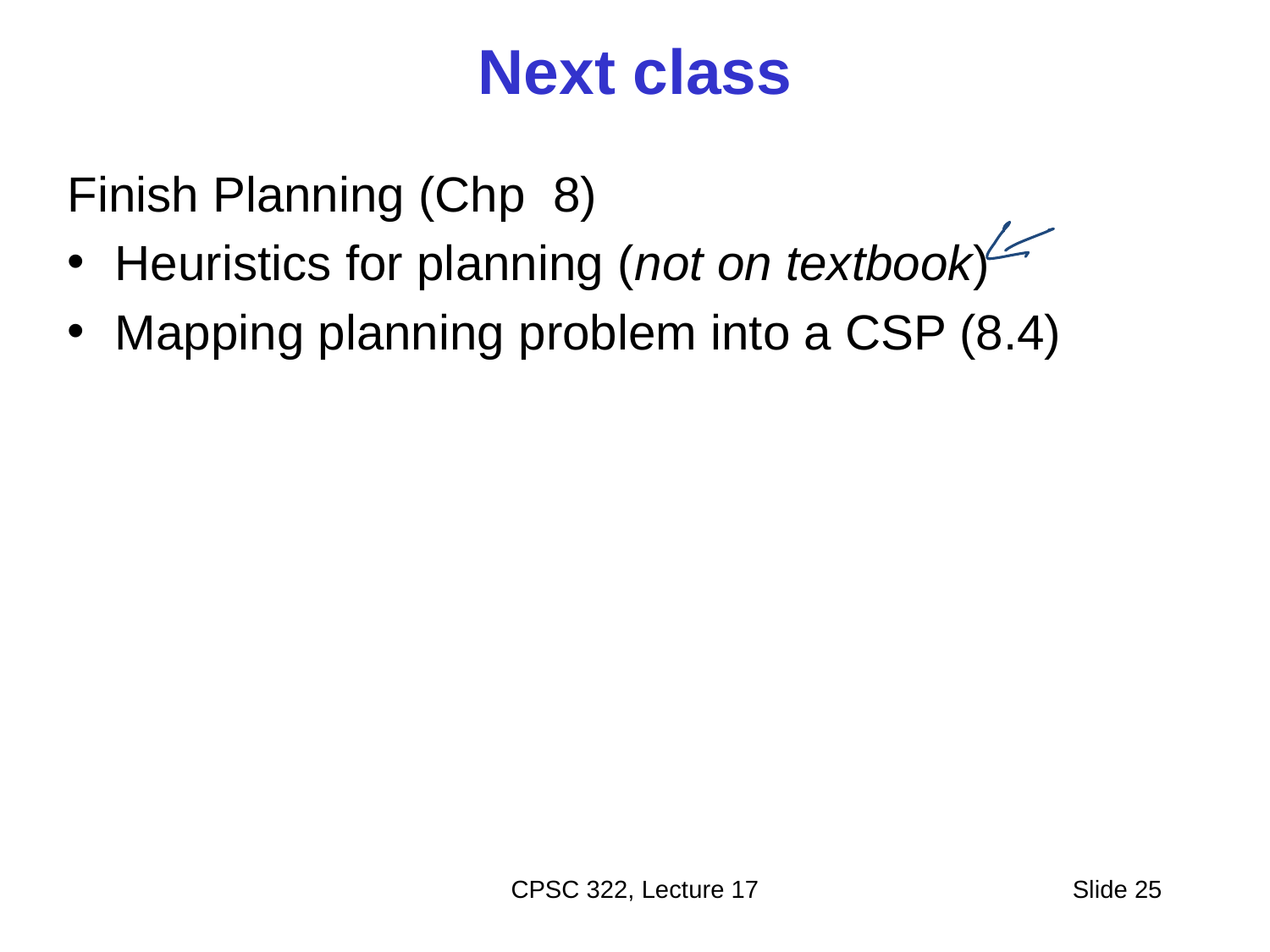

# Next class

Finish Planning (Chp  8)
Heuristics for planning (not on textbook)
Mapping planning problem into a CSP (8.4)
CPSC 322, Lecture 17
Slide 25